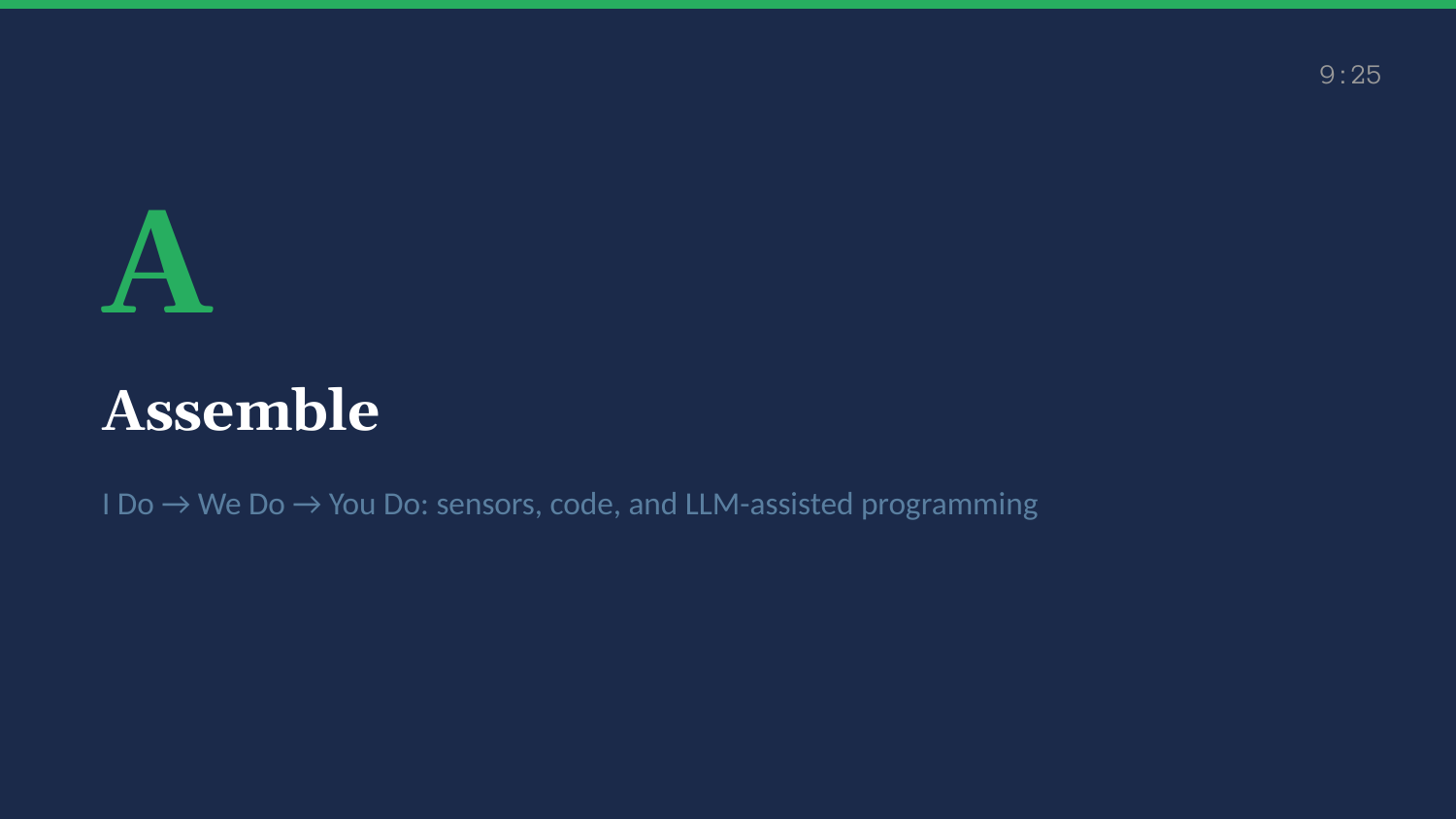

9:25
A
Assemble
I Do → We Do → You Do: sensors, code, and LLM-assisted programming